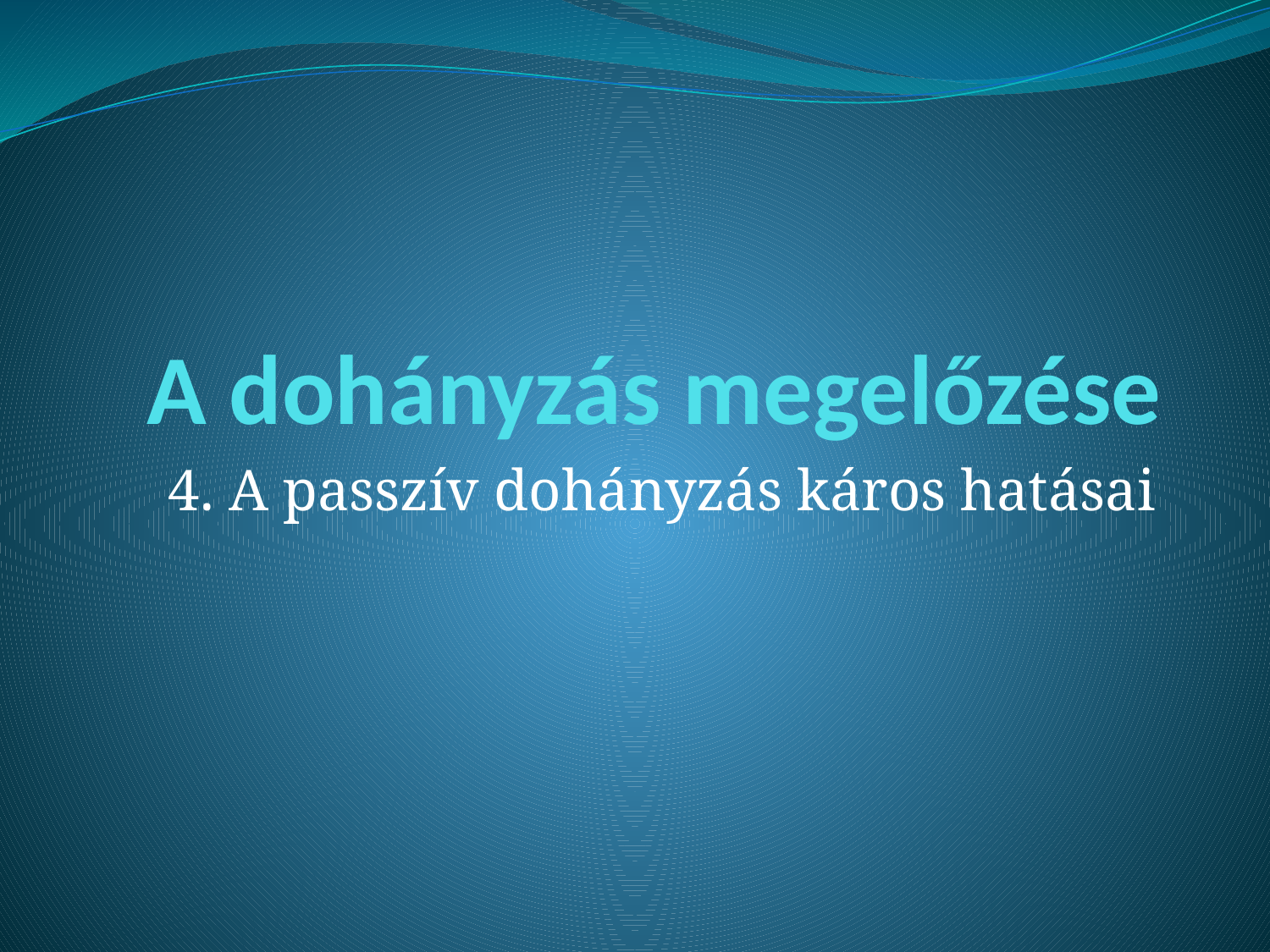

# A dohányzás megelőzése
4. A passzív dohányzás káros hatásai